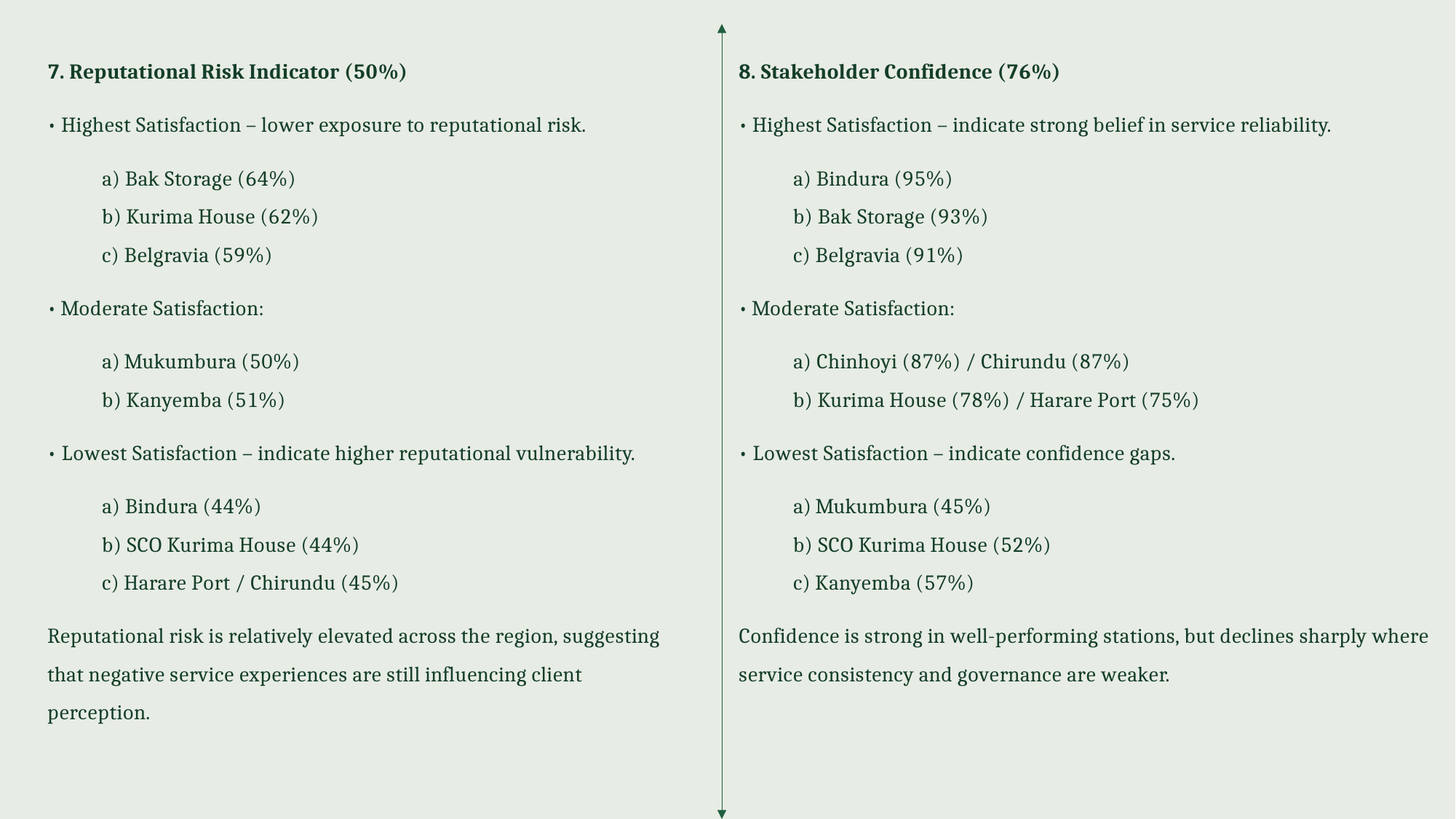

7. Reputational Risk Indicator (50%)
• Highest Satisfaction – lower exposure to reputational risk.
a) Bak Storage (64%)
b) Kurima House (62%)
c) Belgravia (59%)
• Moderate Satisfaction:
a) Mukumbura (50%)
b) Kanyemba (51%)
• Lowest Satisfaction – indicate higher reputational vulnerability.
a) Bindura (44%)
b) SCO Kurima House (44%)
c) Harare Port / Chirundu (45%)
Reputational risk is relatively elevated across the region, suggesting that negative service experiences are still influencing client perception.
8. Stakeholder Confidence (76%)
• Highest Satisfaction – indicate strong belief in service reliability.
a) Bindura (95%)
b) Bak Storage (93%)
c) Belgravia (91%)
• Moderate Satisfaction:
a) Chinhoyi (87%) / Chirundu (87%)
b) Kurima House (78%) / Harare Port (75%)
• Lowest Satisfaction – indicate confidence gaps.
a) Mukumbura (45%)
b) SCO Kurima House (52%)
c) Kanyemba (57%)
Confidence is strong in well-performing stations, but declines sharply where service consistency and governance are weaker.